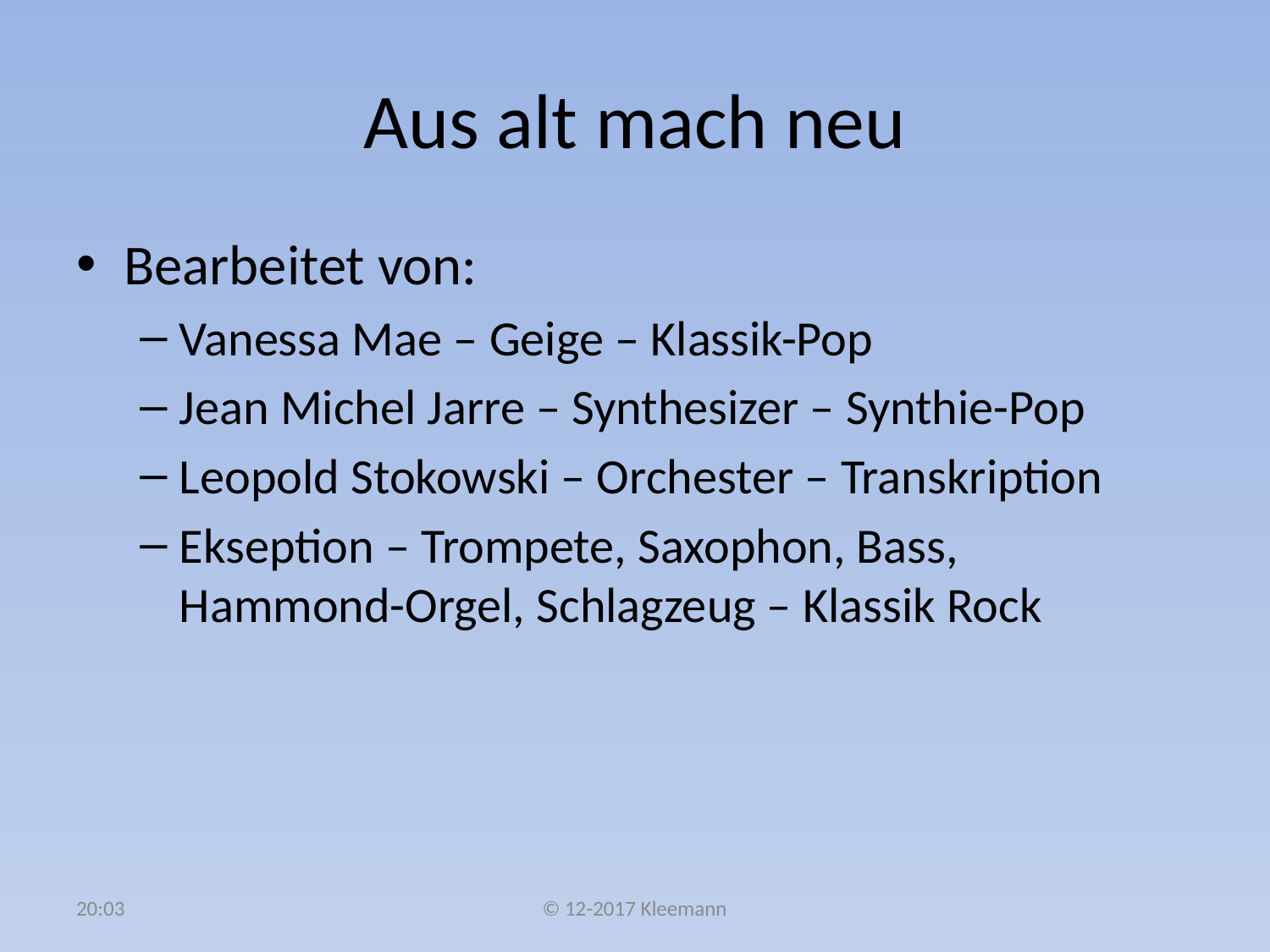

# Aus alt mach neu
Bearbeitet von:
Vanessa Mae – Geige – Klassik-Pop
Jean Michel Jarre – Synthesizer – Synthie-Pop
Leopold Stokowski – Orchester – Transkription
Ekseption – Trompete, Saxophon, Bass, Hammond-Orgel, Schlagzeug – Klassik Rock
20:03
© 12-2017 Kleemann